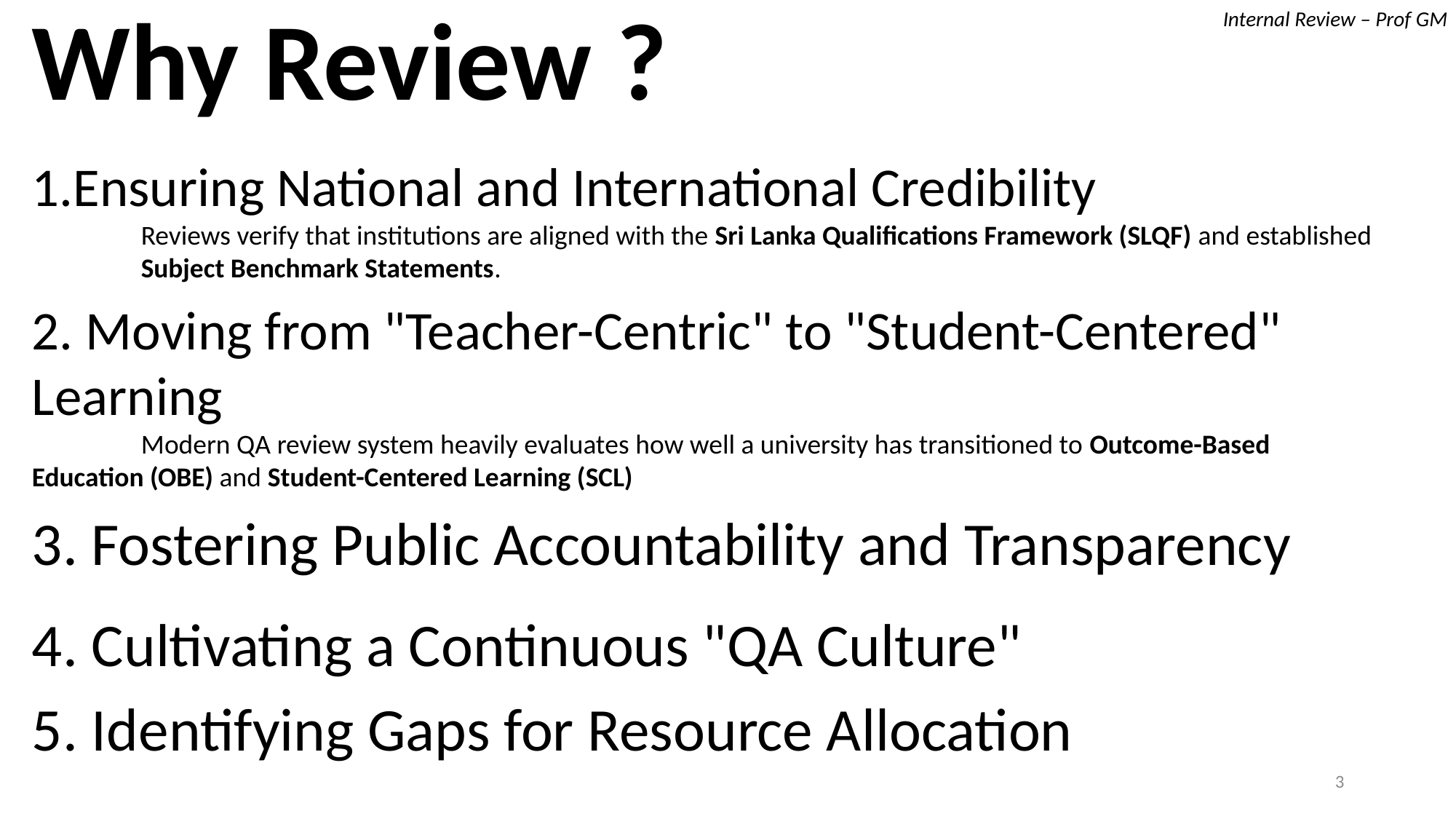

Internal Review – Prof GM
Why Review ?
1.Ensuring National and International Credibility
	Reviews verify that institutions are aligned with the Sri Lanka Qualifications Framework (SLQF) and established 	Subject Benchmark Statements.
2. Moving from "Teacher-Centric" to "Student-Centered" 	Learning
	Modern QA review system heavily evaluates how well a university has transitioned to Outcome-Based 	Education (OBE) and Student-Centered Learning (SCL)
3. Fostering Public Accountability and Transparency
4. Cultivating a Continuous "QA Culture"
5. Identifying Gaps for Resource Allocation
3